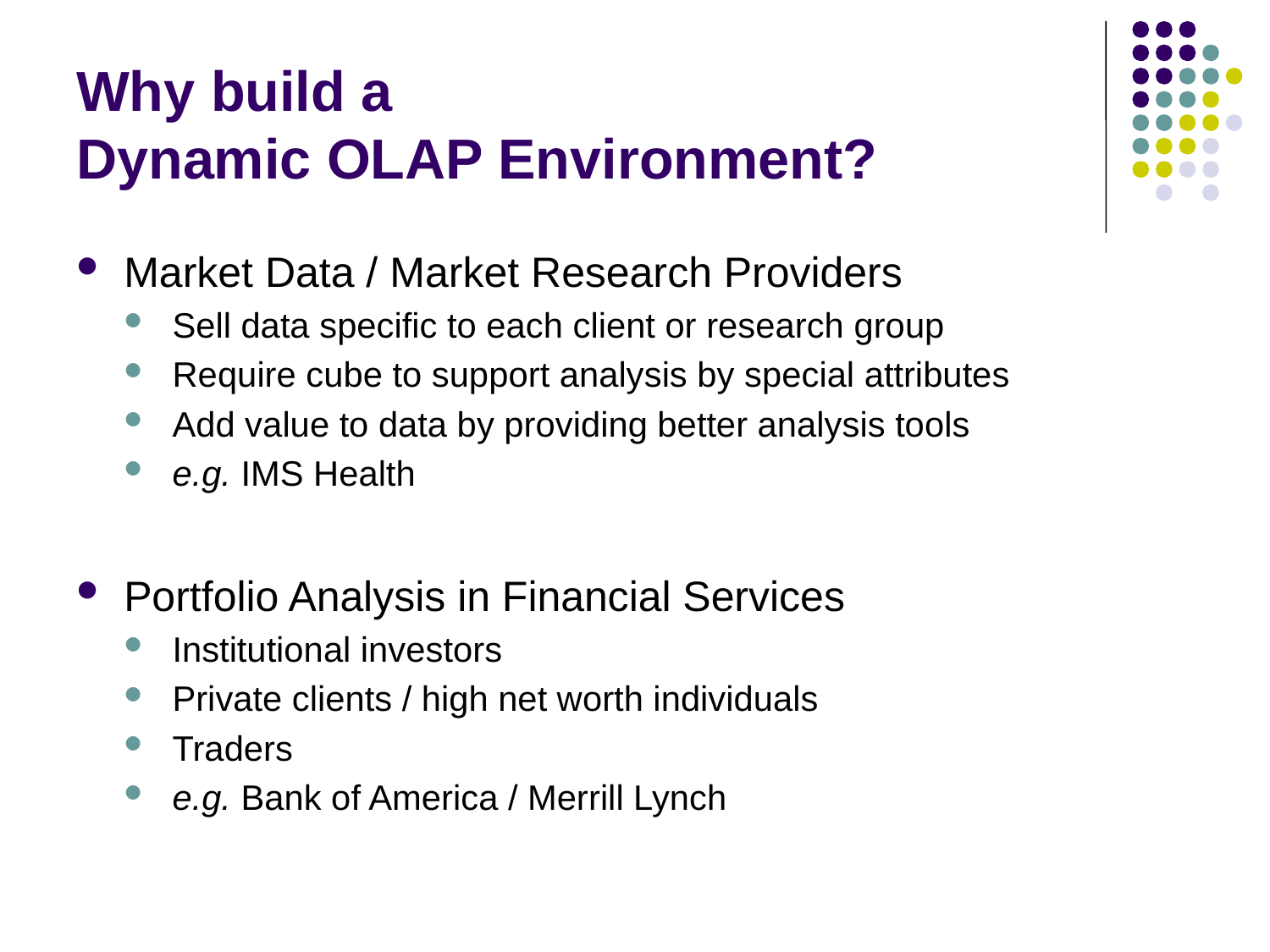

# Why build a Dynamic OLAP Environment?
Market Data / Market Research Providers
Sell data specific to each client or research group
Require cube to support analysis by special attributes
Add value to data by providing better analysis tools
e.g. IMS Health

Portfolio Analysis in Financial Services
Institutional investors
Private clients / high net worth individuals
Traders
e.g. Bank of America / Merrill Lynch